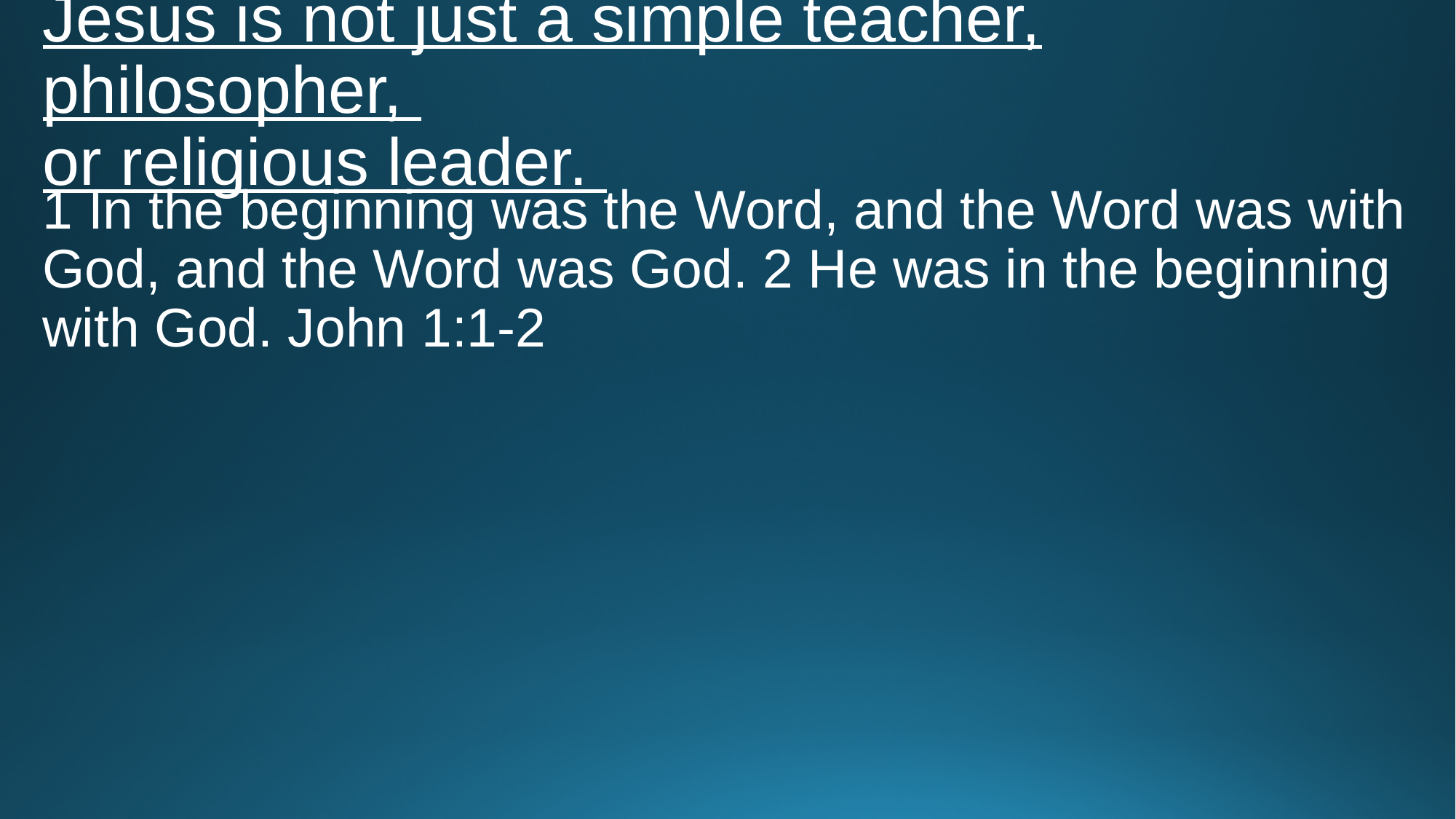

# Jesus is not just a simple teacher, philosopher, or religious leader.
1 In the beginning was the Word, and the Word was with God, and the Word was God. 2 He was in the beginning with God. John 1:1-2